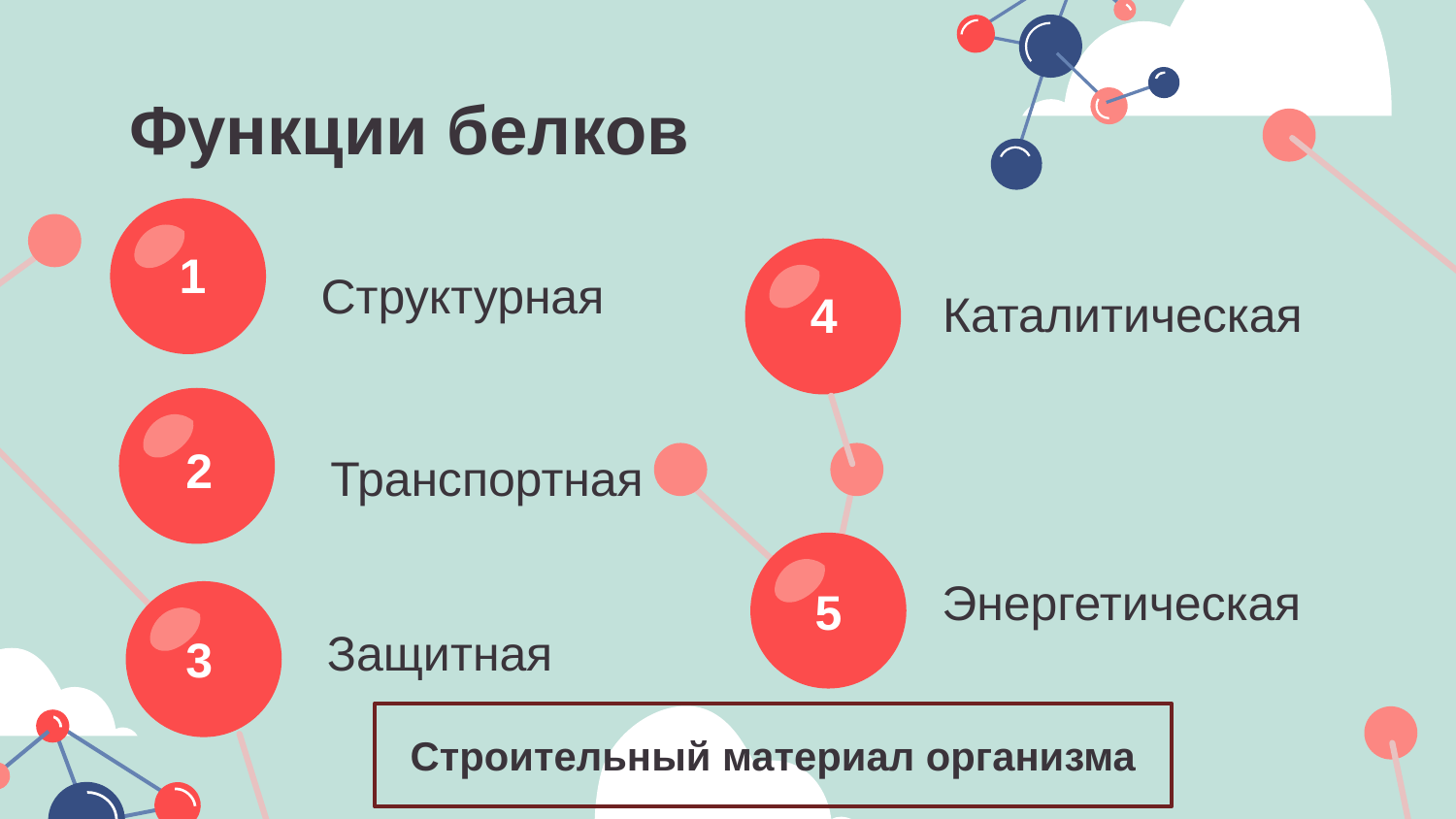

# Функции белков

Структурная
Каталитическая

1
4

Транспортная
2

Энергетическая

Защитная
5

3
Строительный материал организма